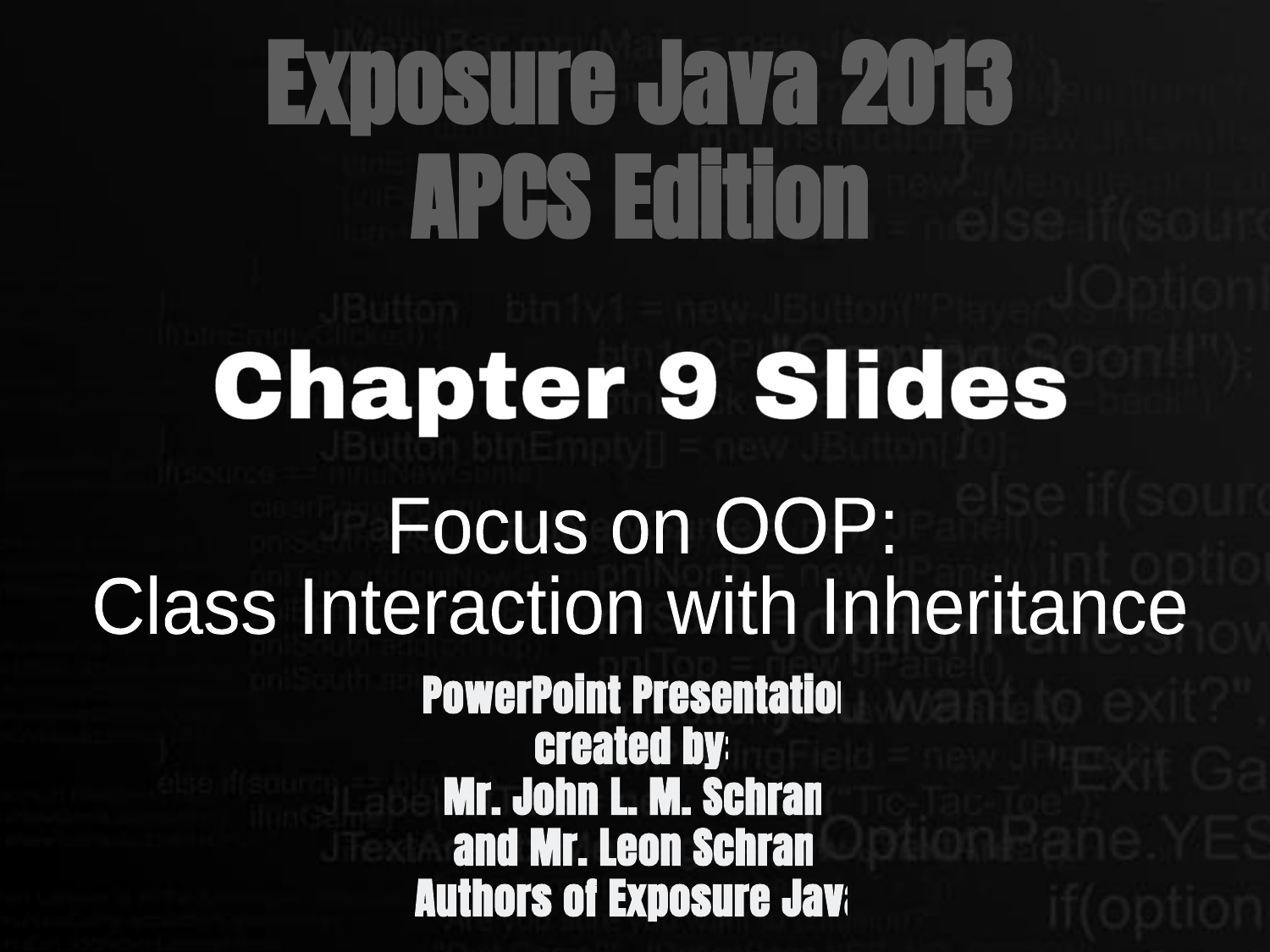

Exposure Java 2013
APCS Edition
Chapter 9 Slides
Focus on OOP:
Class Interaction with Inheritance
PowerPoint Presentation
created by:
Mr. John L. M. Schram
and Mr. Leon Schram
Authors of Exposure Java